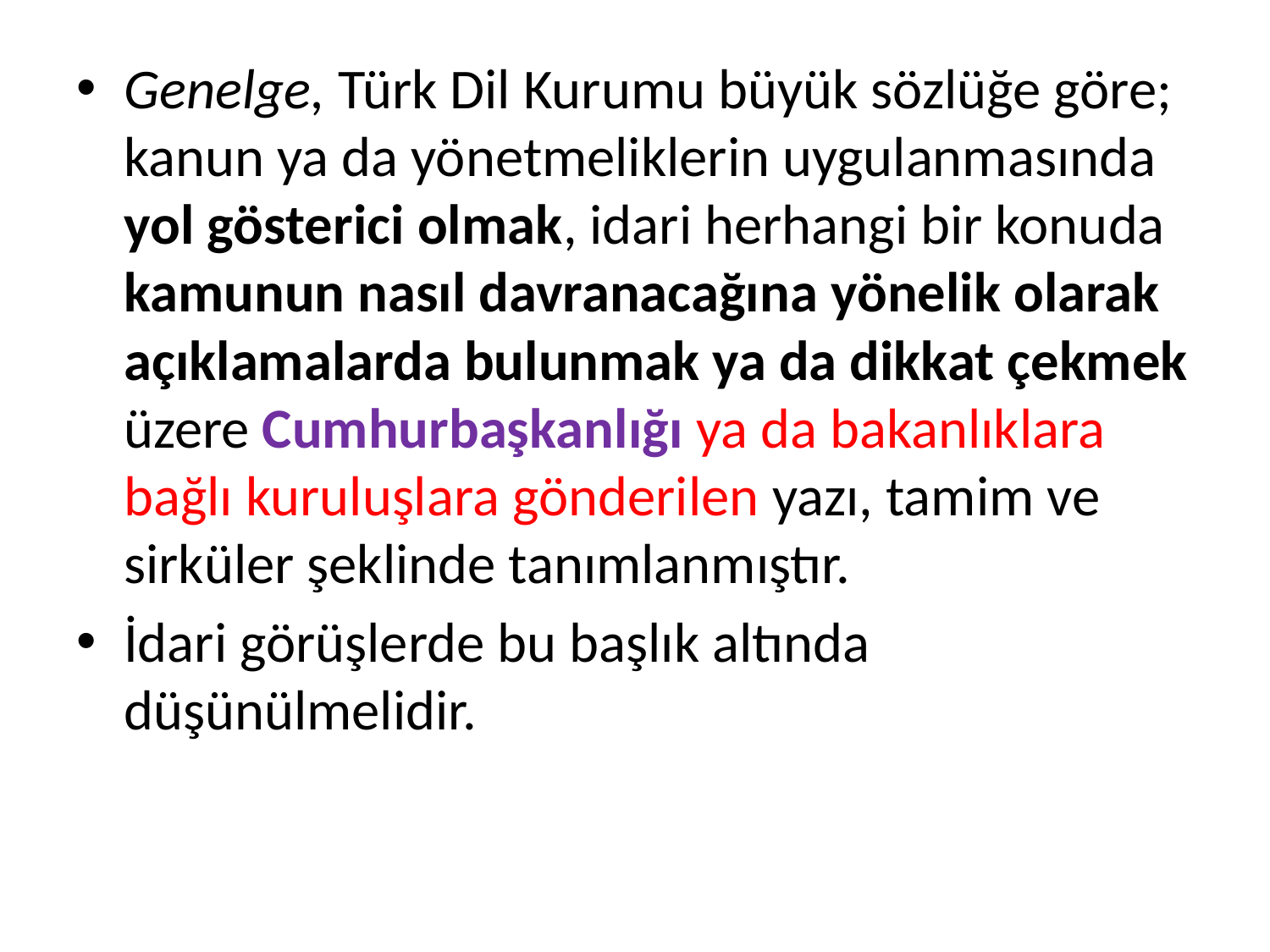

Genelge, Türk Dil Kurumu büyük sözlüğe göre; kanun ya da yönetmeliklerin uygulanmasında yol gösterici olmak, idari herhangi bir konuda kamunun nasıl davranacağına yönelik olarak açıklamalarda bulunmak ya da dikkat çekmek üzere Cumhurbaşkanlığı ya da bakanlıklara bağlı kuruluşlara gönderilen yazı, tamim ve sirküler şeklinde tanımlanmıştır.
İdari görüşlerde bu başlık altında düşünülmelidir.